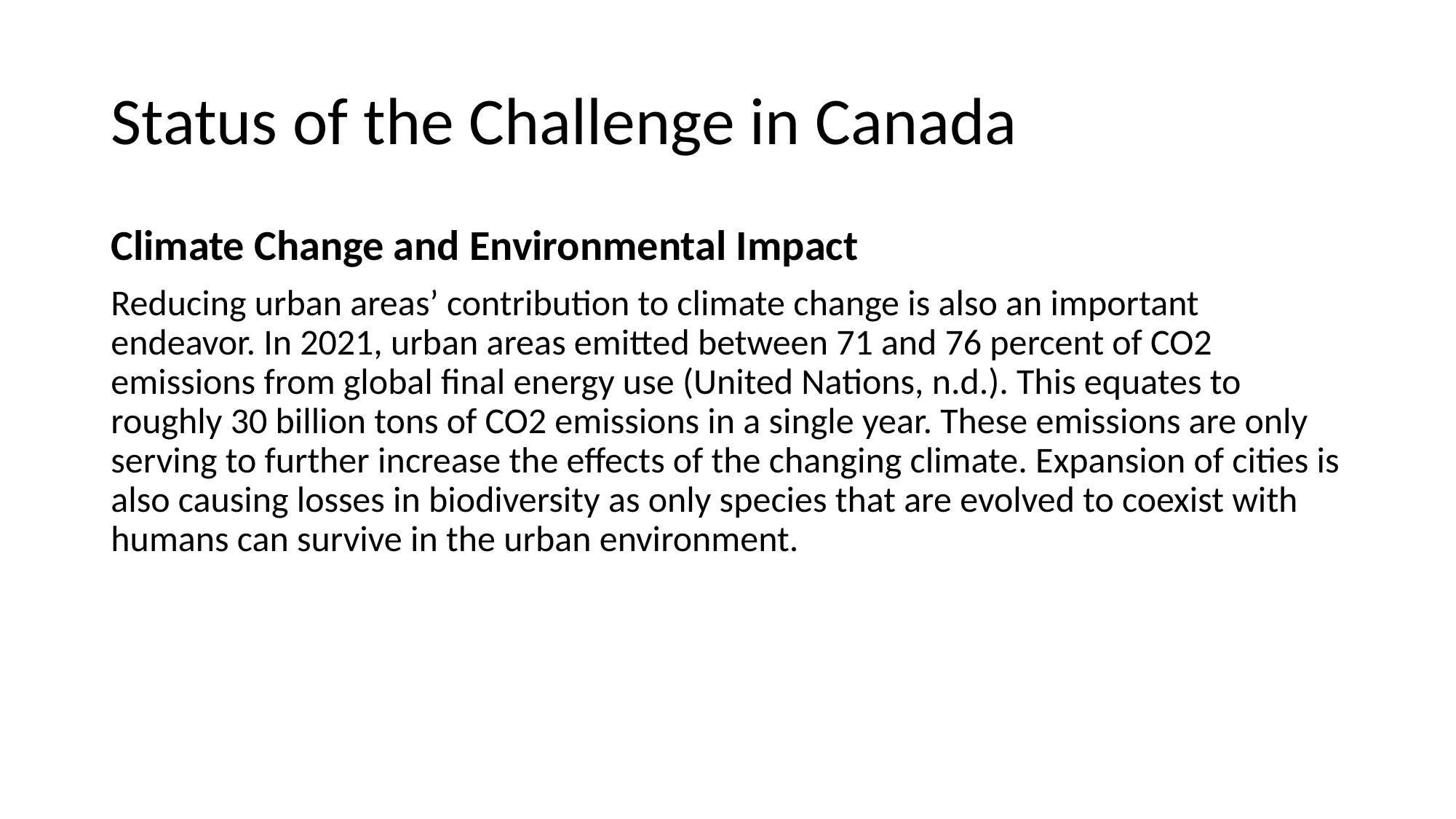

# Status of the Challenge in Canada
Climate Change and Environmental Impact
Reducing urban areas’ contribution to climate change is also an important endeavor. In 2021, urban areas emitted between 71 and 76 percent of CO2 emissions from global final energy use (United Nations, n.d.). This equates to roughly 30 billion tons of CO2 emissions in a single year. These emissions are only serving to further increase the effects of the changing climate. Expansion of cities is also causing losses in biodiversity as only species that are evolved to coexist with humans can survive in the urban environment.